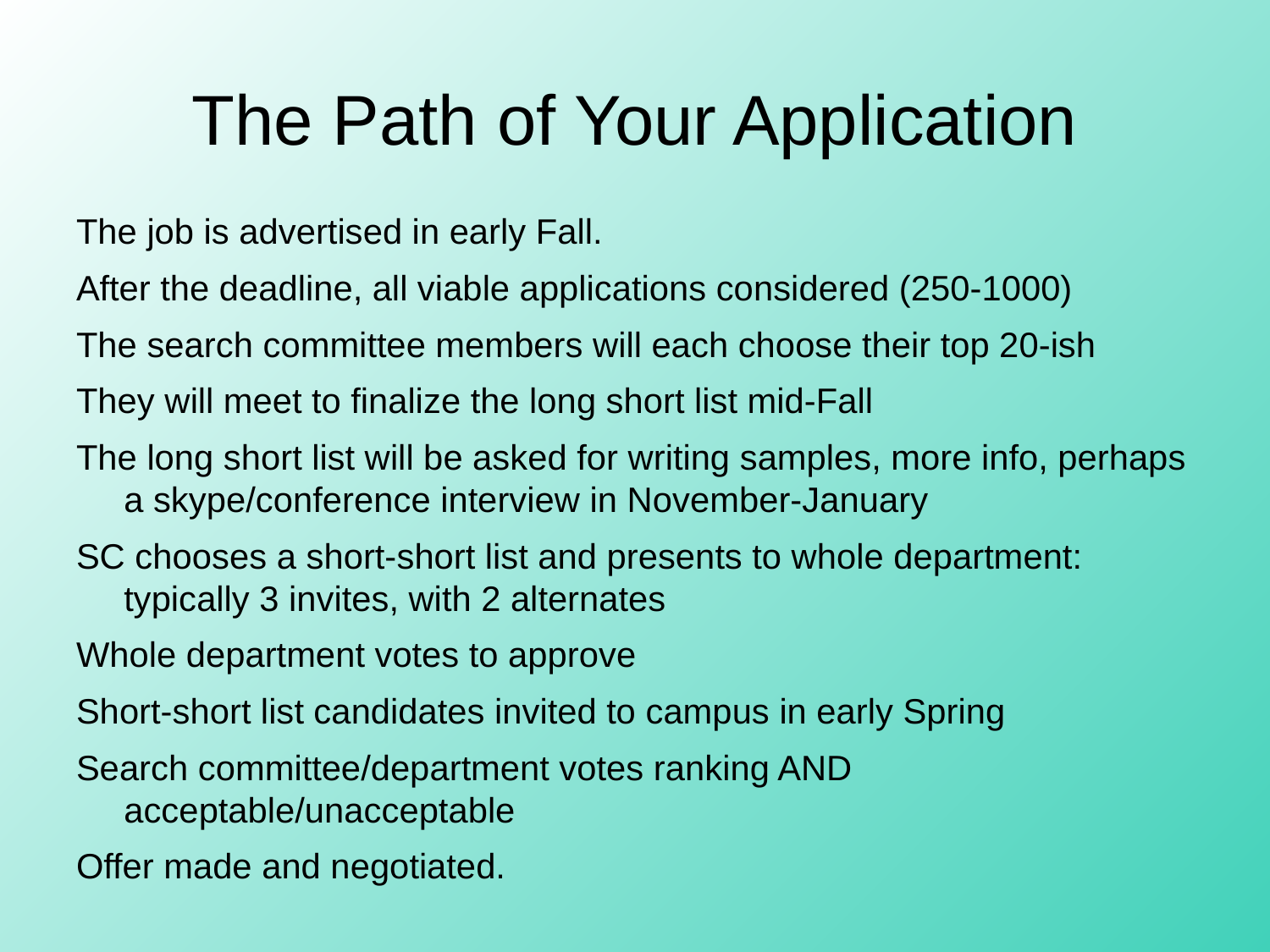

# The Path of Your Application
The job is advertised in early Fall.
After the deadline, all viable applications considered (250-1000)
The search committee members will each choose their top 20-ish
They will meet to finalize the long short list mid-Fall
The long short list will be asked for writing samples, more info, perhaps a skype/conference interview in November-January
SC chooses a short-short list and presents to whole department: typically 3 invites, with 2 alternates
Whole department votes to approve
Short-short list candidates invited to campus in early Spring
Search committee/department votes ranking AND acceptable/unacceptable
Offer made and negotiated.